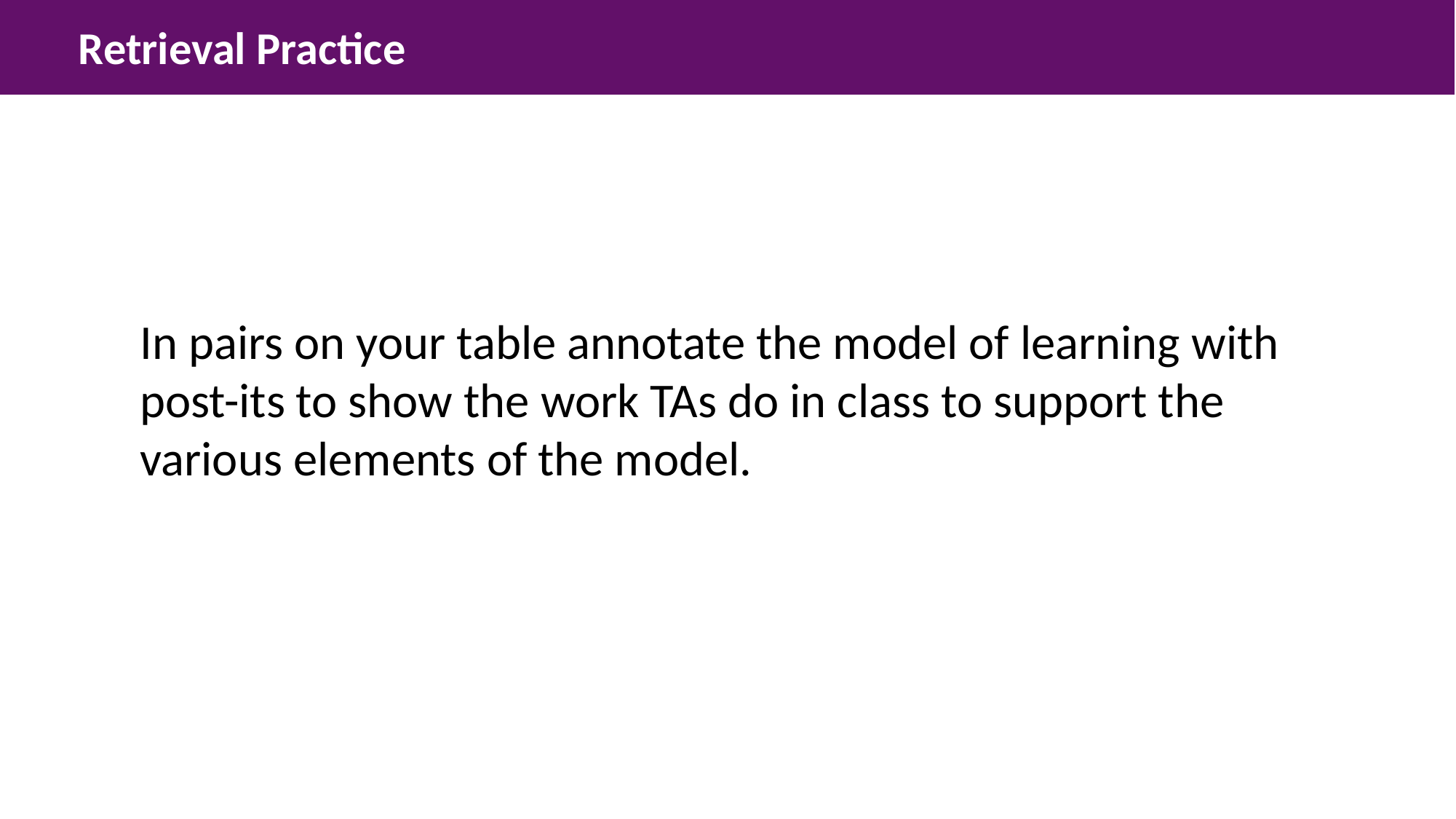

Retrieval Practice
In pairs on your table annotate the model of learning with post-its to show the work TAs do in class to support the various elements of the model.